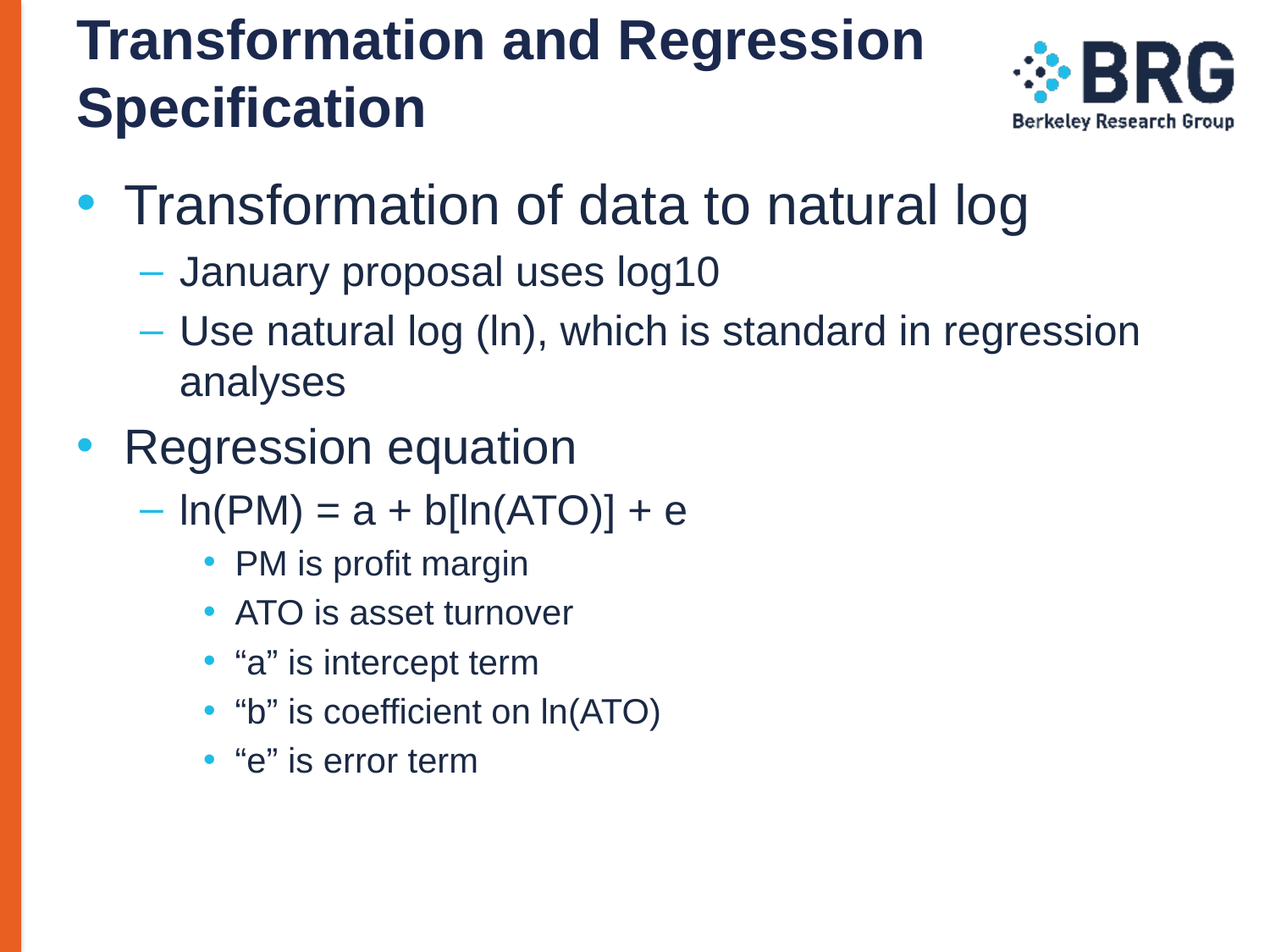

# Transformation and Regression Specification
Transformation of data to natural log
January proposal uses log10
Use natural log (ln), which is standard in regression analyses
Regression equation
ln(PM) = a + b[ln(ATO)] + e
PM is profit margin
ATO is asset turnover
“a” is intercept term
“b” is coefficient on ln(ATO)
“e” is error term